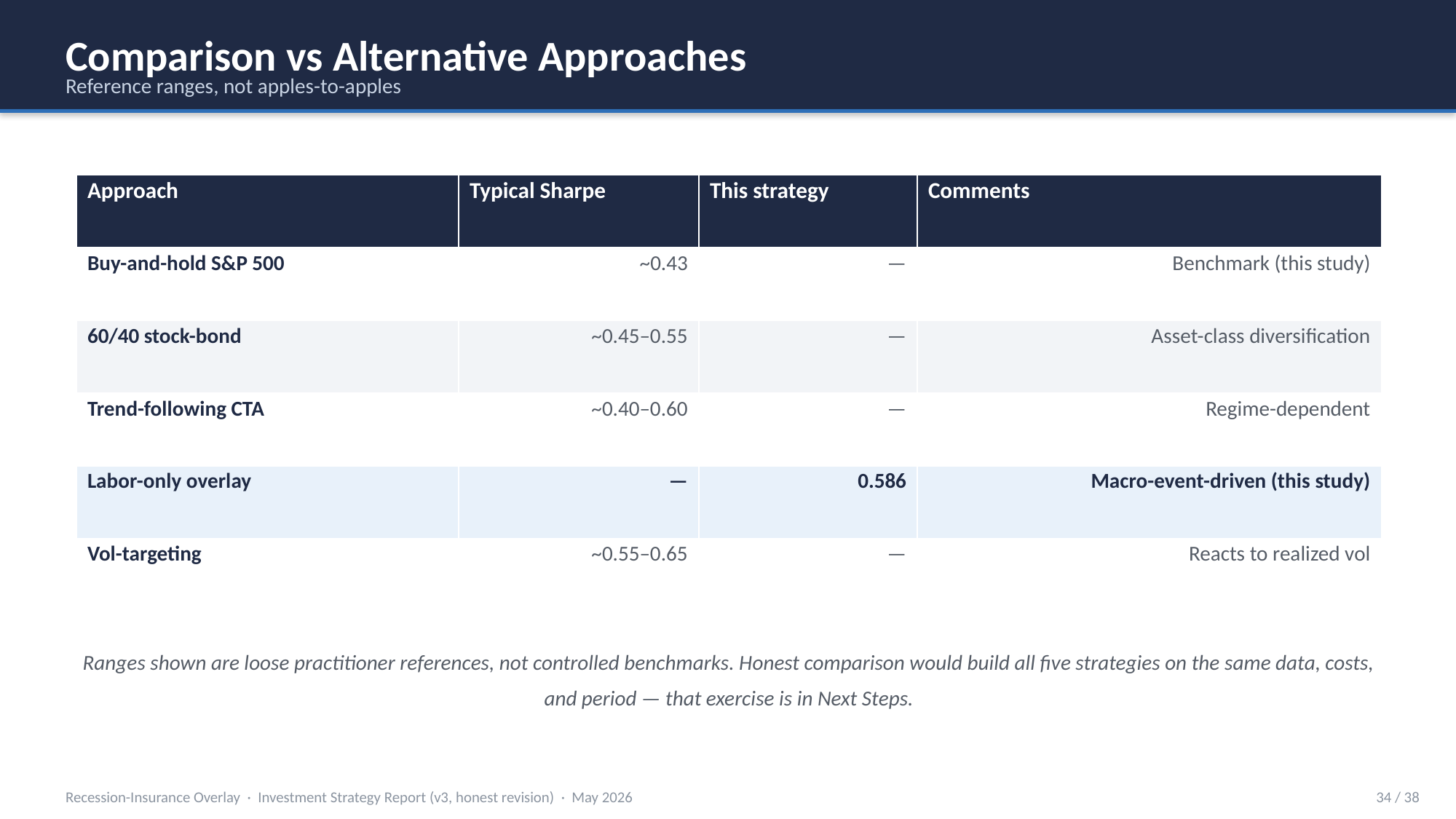

Comparison vs Alternative Approaches
Reference ranges, not apples-to-apples

| Approach | Typical Sharpe | This strategy | Comments |
| --- | --- | --- | --- |
| Buy-and-hold S&P 500 | ~0.43 | — | Benchmark (this study) |
| 60/40 stock-bond | ~0.45–0.55 | — | Asset-class diversification |
| Trend-following CTA | ~0.40–0.60 | — | Regime-dependent |
| Labor-only overlay | — | 0.586 | Macro-event-driven (this study) |
| Vol-targeting | ~0.55–0.65 | — | Reacts to realized vol |
Ranges shown are loose practitioner references, not controlled benchmarks. Honest comparison would build all five strategies on the same data, costs, and period — that exercise is in Next Steps.
Recession-Insurance Overlay  ·  Investment Strategy Report (v3, honest revision)  ·  May 2026
34 / 38